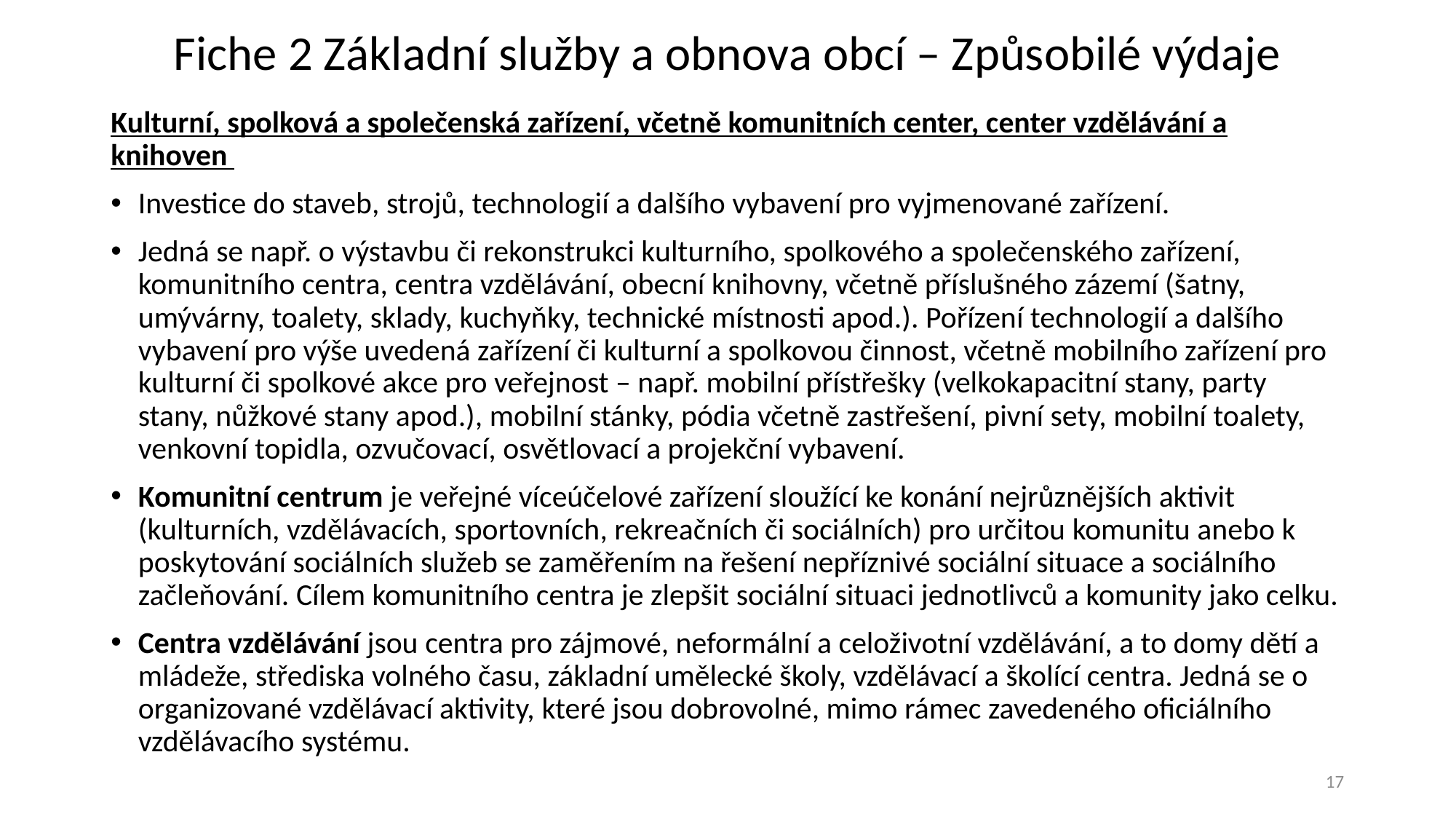

# Fiche 2 Základní služby a obnova obcí – Způsobilé výdaje

Kulturní, spolková a společenská zařízení, včetně komunitních center, center vzdělávání a knihoven
Investice do staveb, strojů, technologií a dalšího vybavení pro vyjmenované zařízení.
Jedná se např. o výstavbu či rekonstrukci kulturního, spolkového a společenského zařízení, komunitního centra, centra vzdělávání, obecní knihovny, včetně příslušného zázemí (šatny, umývárny, toalety, sklady, kuchyňky, technické místnosti apod.). Pořízení technologií a dalšího vybavení pro výše uvedená zařízení či kulturní a spolkovou činnost, včetně mobilního zařízení pro kulturní či spolkové akce pro veřejnost – např. mobilní přístřešky (velkokapacitní stany, party stany, nůžkové stany apod.), mobilní stánky, pódia včetně zastřešení, pivní sety, mobilní toalety, venkovní topidla, ozvučovací, osvětlovací a projekční vybavení.
Komunitní centrum je veřejné víceúčelové zařízení sloužící ke konání nejrůznějších aktivit (kulturních, vzdělávacích, sportovních, rekreačních či sociálních) pro určitou komunitu anebo k poskytování sociálních služeb se zaměřením na řešení nepříznivé sociální situace a sociálního začleňování. Cílem komunitního centra je zlepšit sociální situaci jednotlivců a komunity jako celku.
Centra vzdělávání jsou centra pro zájmové, neformální a celoživotní vzdělávání, a to domy dětí a mládeže, střediska volného času, základní umělecké školy, vzdělávací a školící centra. Jedná se o organizované vzdělávací aktivity, které jsou dobrovolné, mimo rámec zavedeného oficiálního vzdělávacího systému.
17